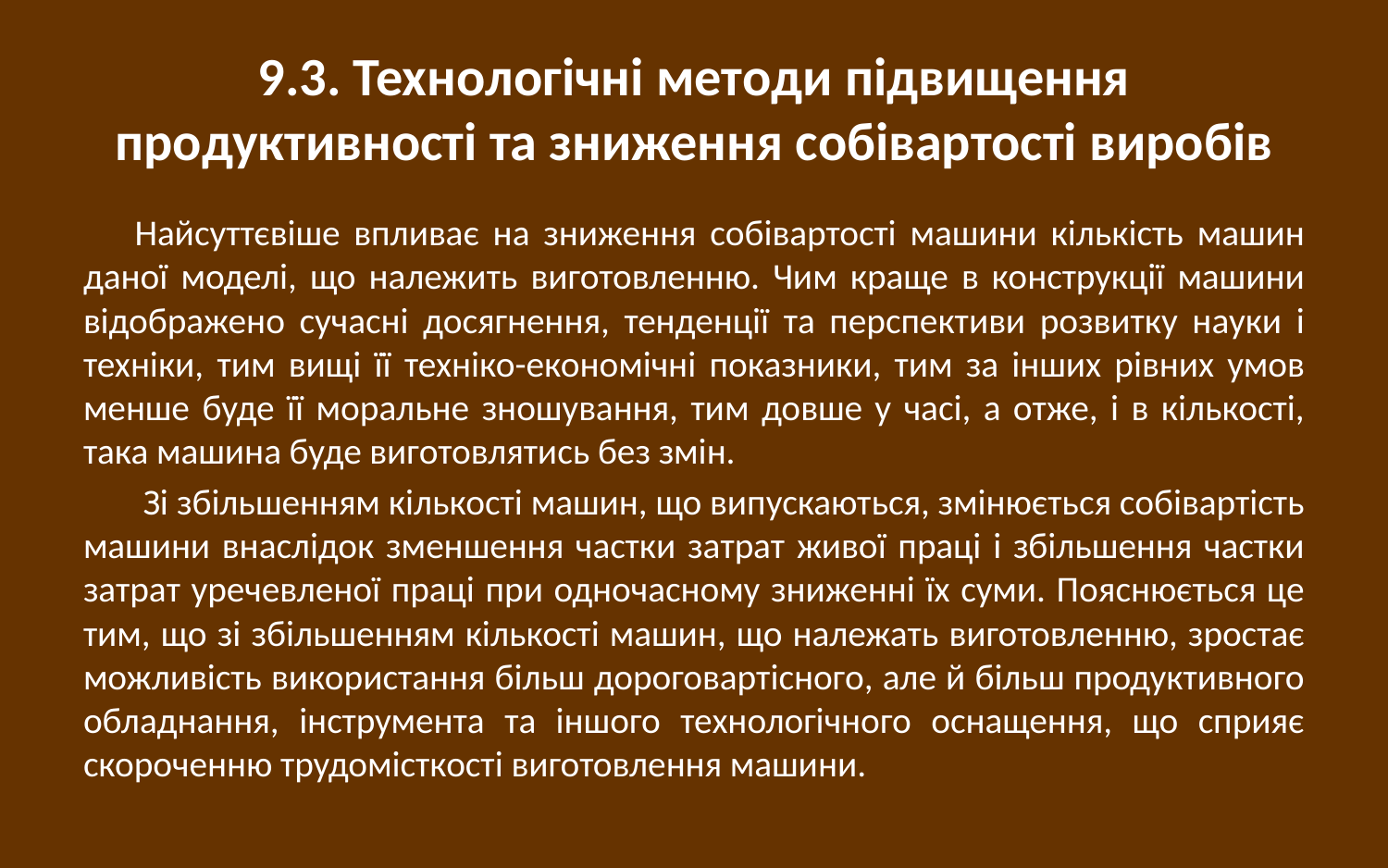

# 9.3. Технологічні методи підвищення продуктивності та зниження собівартості виробів
Найсуттєвіше впливає на зниження собівартості машини кількість машин даної моделі, що належить виготовленню. Чим краще в конструкції машини відображено сучасні досягнення, тенденції та перспективи розвитку науки і техніки, тим вищі її техніко-економічні показники, тим за інших рівних умов менше буде її моральне зношування, тим довше у часі, а отже, і в кількості, така машина буде виготовлятись без змін.
 Зі збільшенням кількості машин, що випускаються, змінюється собівартість машини внаслідок зменшення частки затрат живої праці і збільшення частки затрат уречевленої праці при одночасному зниженні їх суми. Пояснюється це тим, що зі збільшенням кількості машин, що належать виготовленню, зростає можливість використання більш дороговартісного, але й більш продуктивного обладнання, інструмента та іншого технологічного оснащення, що сприяє скороченню трудомісткості виготовлення машини.